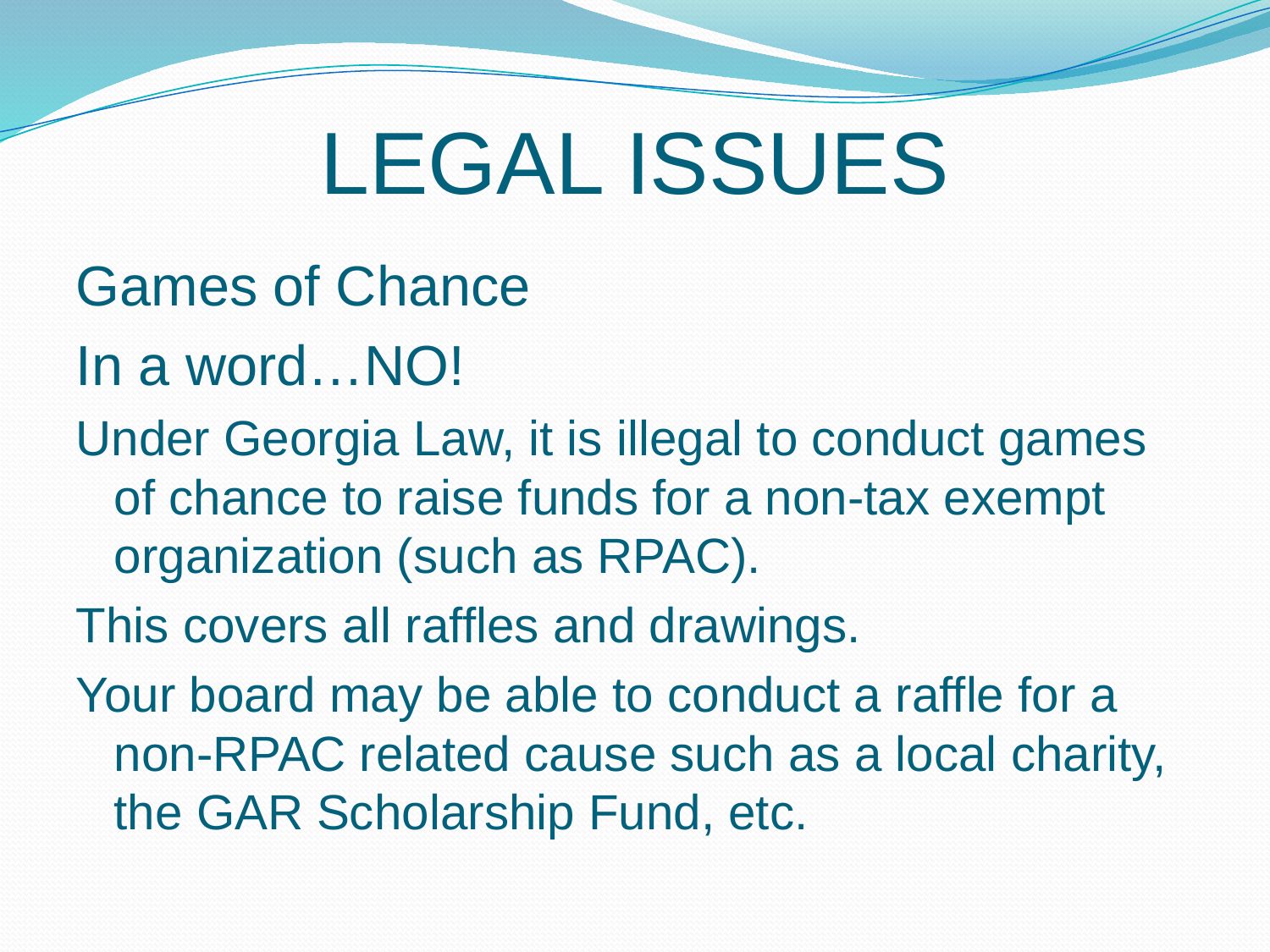

# LEGAL ISSUES
Games of Chance
In a word…NO!
Under Georgia Law, it is illegal to conduct games of chance to raise funds for a non-tax exempt organization (such as RPAC).
This covers all raffles and drawings.
Your board may be able to conduct a raffle for a non-RPAC related cause such as a local charity, the GAR Scholarship Fund, etc.